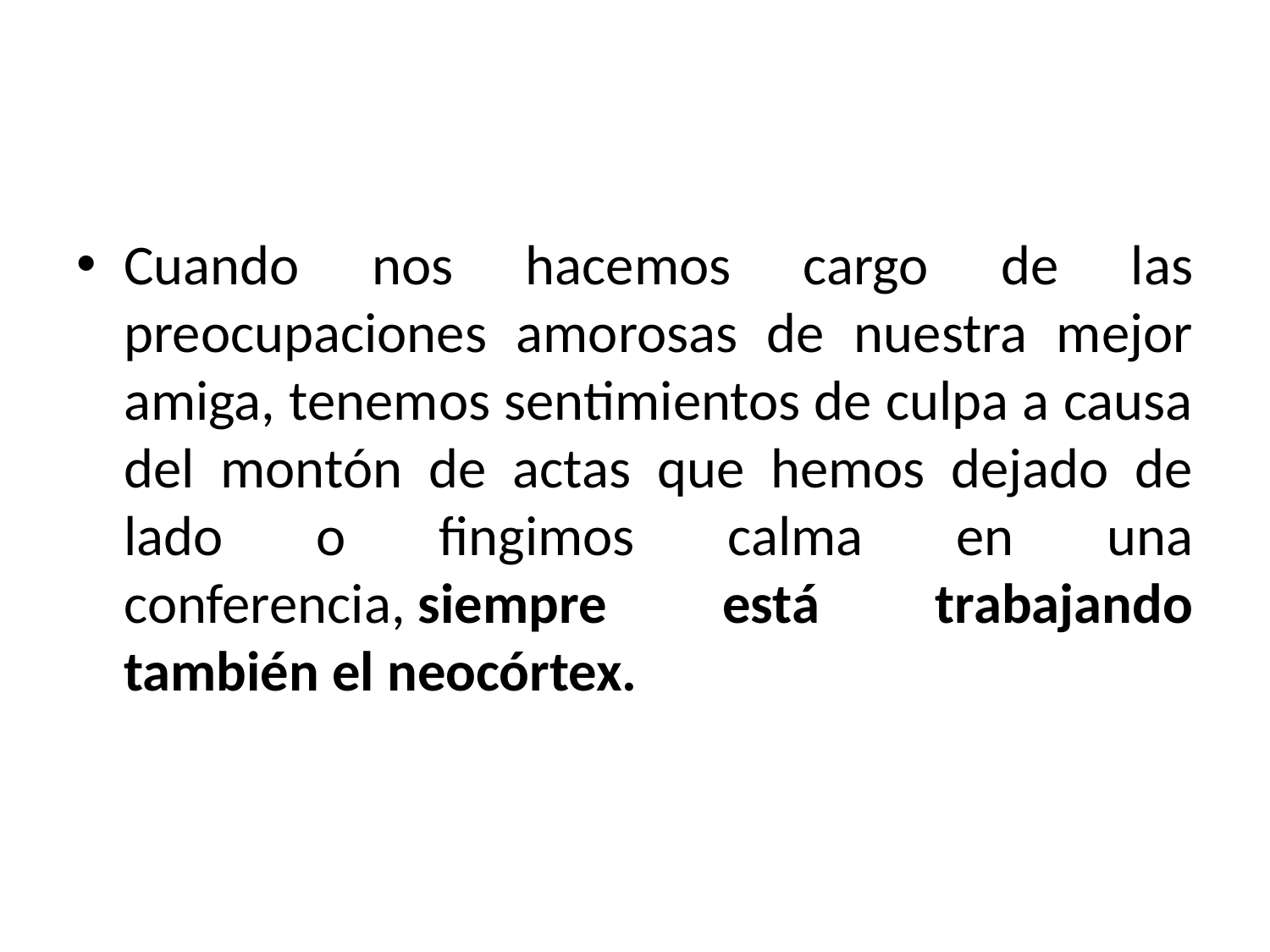

#
Cuando nos hacemos cargo de las preocupaciones amorosas de nuestra mejor amiga, tenemos sentimientos de culpa a causa del montón de actas que hemos dejado de lado o fingimos calma en una conferencia, siempre está trabajando también el neocórtex.